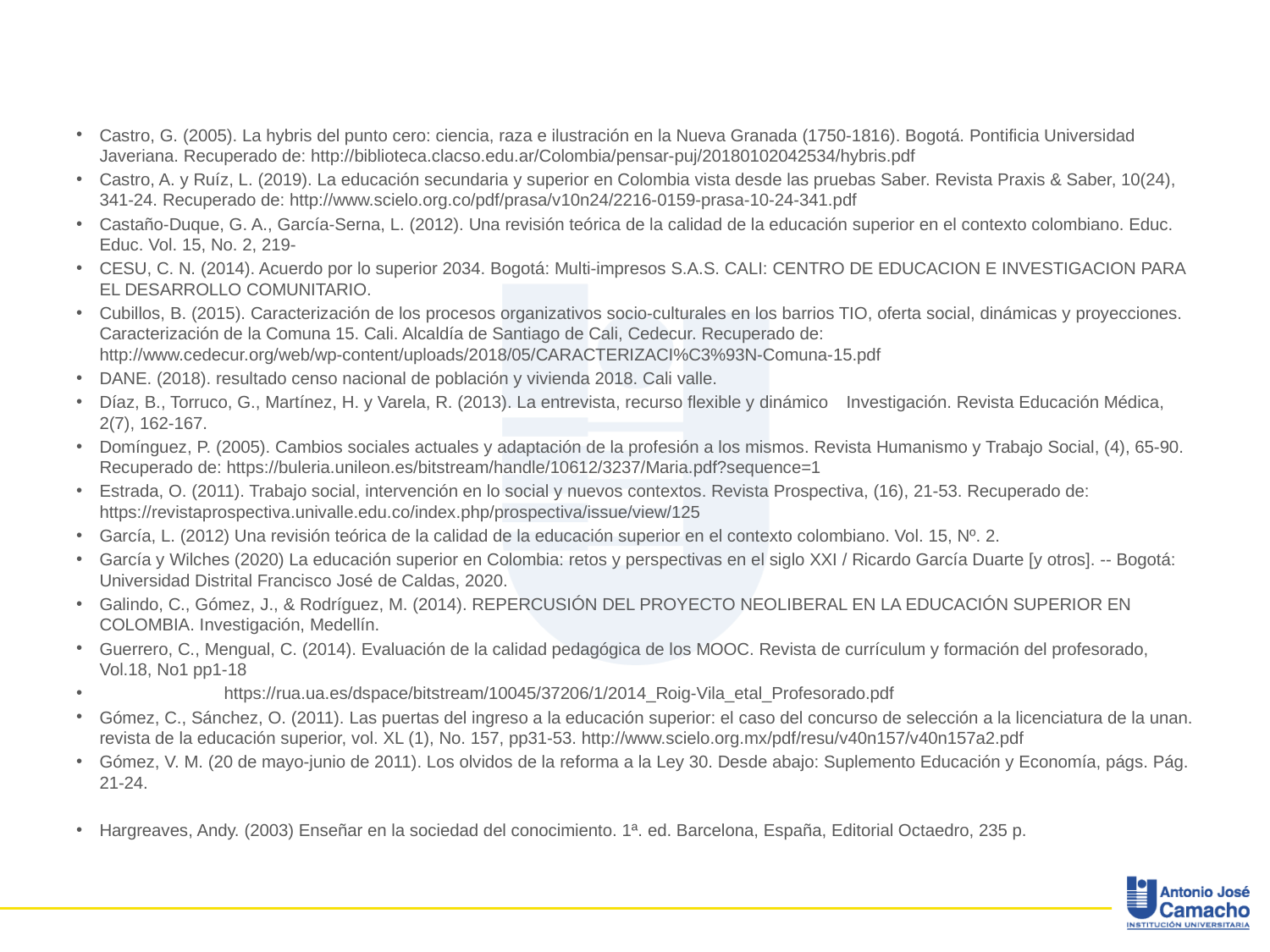

Castro, G. (2005). La hybris del punto cero: ciencia, raza e ilustración en la Nueva Granada (1750-1816). Bogotá. Pontificia Universidad Javeriana. Recuperado de: http://biblioteca.clacso.edu.ar/Colombia/pensar-puj/20180102042534/hybris.pdf
Castro, A. y Ruíz, L. (2019). La educación secundaria y superior en Colombia vista desde las pruebas Saber. Revista Praxis & Saber, 10(24), 341-24. Recuperado de: http://www.scielo.org.co/pdf/prasa/v10n24/2216-0159-prasa-10-24-341.pdf
Castaño-Duque, G. A., García-Serna, L. (2012). Una revisión teórica de la calidad de la educación superior en el contexto colombiano. Educ. Educ. Vol. 15, No. 2, 219-
CESU, C. N. (2014). Acuerdo por lo superior 2034. Bogotá: Multi-impresos S.A.S. CALI: CENTRO DE EDUCACION E INVESTIGACION PARA EL DESARROLLO COMUNITARIO.
Cubillos, B. (2015). Caracterización de los procesos organizativos socio-culturales en los barrios TIO, oferta social, dinámicas y proyecciones. Caracterización de la Comuna 15. Cali. Alcaldía de Santiago de Cali, Cedecur. Recuperado de: http://www.cedecur.org/web/wp-content/uploads/2018/05/CARACTERIZACI%C3%93N-Comuna-15.pdf
DANE. (2018). resultado censo nacional de población y vivienda 2018. Cali valle.
Díaz, B., Torruco, G., Martínez, H. y Varela, R. (2013). La entrevista, recurso flexible y dinámico 	Investigación. Revista Educación Médica, 2(7), 162-167.
Domínguez, P. (2005). Cambios sociales actuales y adaptación de la profesión a los mismos. Revista Humanismo y Trabajo Social, (4), 65-90. Recuperado de: https://buleria.unileon.es/bitstream/handle/10612/3237/Maria.pdf?sequence=1
Estrada, O. (2011). Trabajo social, intervención en lo social y nuevos contextos. Revista Prospectiva, (16), 21-53. Recuperado de: https://revistaprospectiva.univalle.edu.co/index.php/prospectiva/issue/view/125
García, L. (2012) Una revisión teórica de la calidad de la educación superior en el contexto colombiano. Vol. 15, Nº. 2.
García y Wilches (2020) La educación superior en Colombia: retos y perspectivas en el siglo XXI / Ricardo García Duarte [y otros]. -- Bogotá: Universidad Distrital Francisco José de Caldas, 2020.
Galindo, C., Gómez, J., & Rodríguez, M. (2014). REPERCUSIÓN DEL PROYECTO NEOLIBERAL EN LA EDUCACIÓN SUPERIOR EN COLOMBIA. Investigación, Medellín.
Guerrero, C., Mengual, C. (2014). Evaluación de la calidad pedagógica de los MOOC. Revista de currículum y formación del profesorado, Vol.18, No1 pp1-18
	https://rua.ua.es/dspace/bitstream/10045/37206/1/2014_Roig-Vila_etal_Profesorado.pdf
Gómez, C., Sánchez, O. (2011). Las puertas del ingreso a la educación superior: el caso del concurso de selección a la licenciatura de la unan. revista de la educación superior, vol. XL (1), No. 157, pp31-53. http://www.scielo.org.mx/pdf/resu/v40n157/v40n157a2.pdf
Gómez, V. M. (20 de mayo-junio de 2011). Los olvidos de la reforma a la Ley 30. Desde abajo: Suplemento Educación y Economía, págs. Pág. 21-24.

Hargreaves, Andy. (2003) Enseñar en la sociedad del conocimiento. 1ª. ed. Barcelona, España, Editorial Octaedro, 235 p.